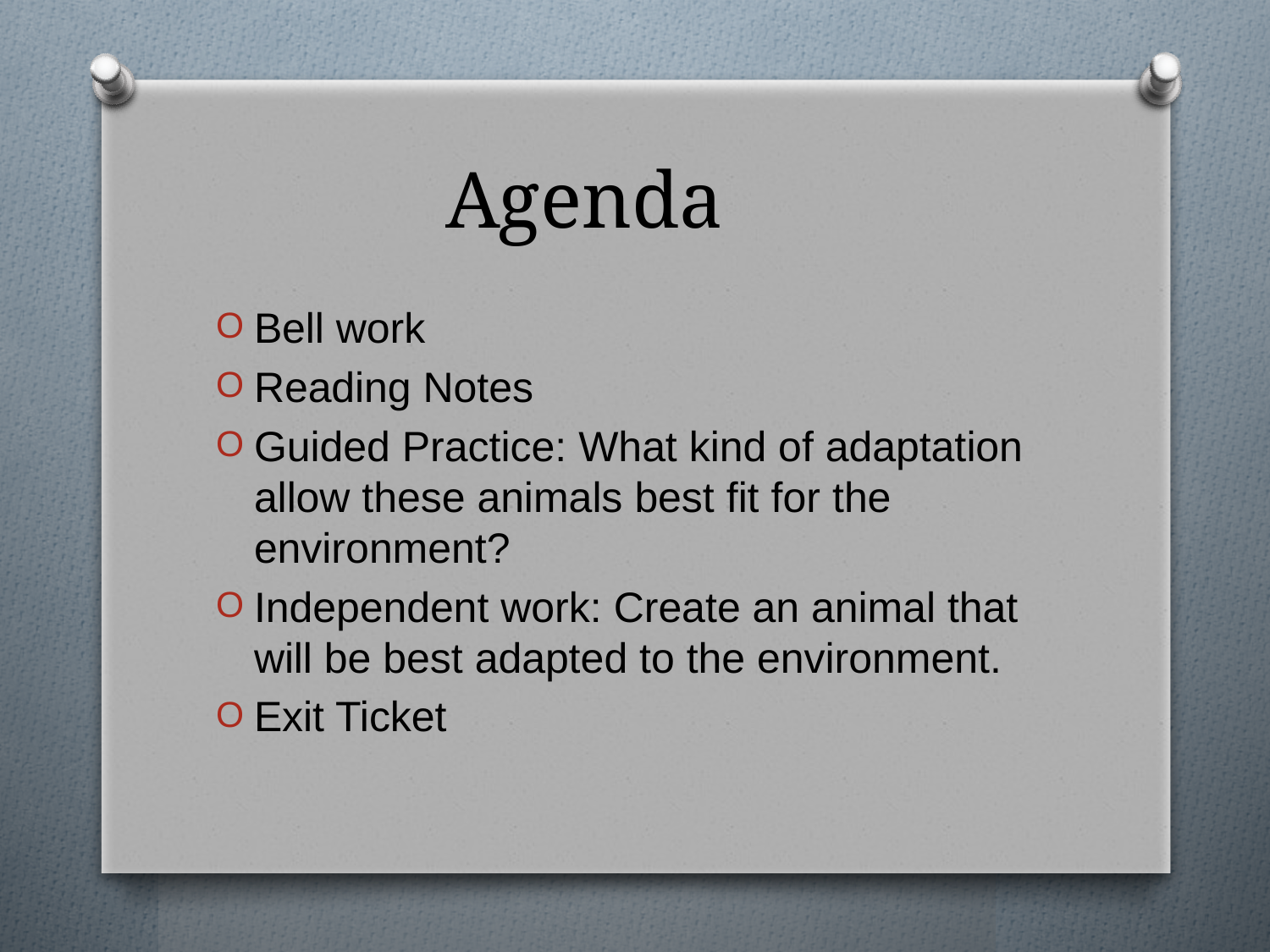

# Agenda
Bell work
Reading Notes
Guided Practice: What kind of adaptation allow these animals best fit for the environment?
Independent work: Create an animal that will be best adapted to the environment.
Exit Ticket